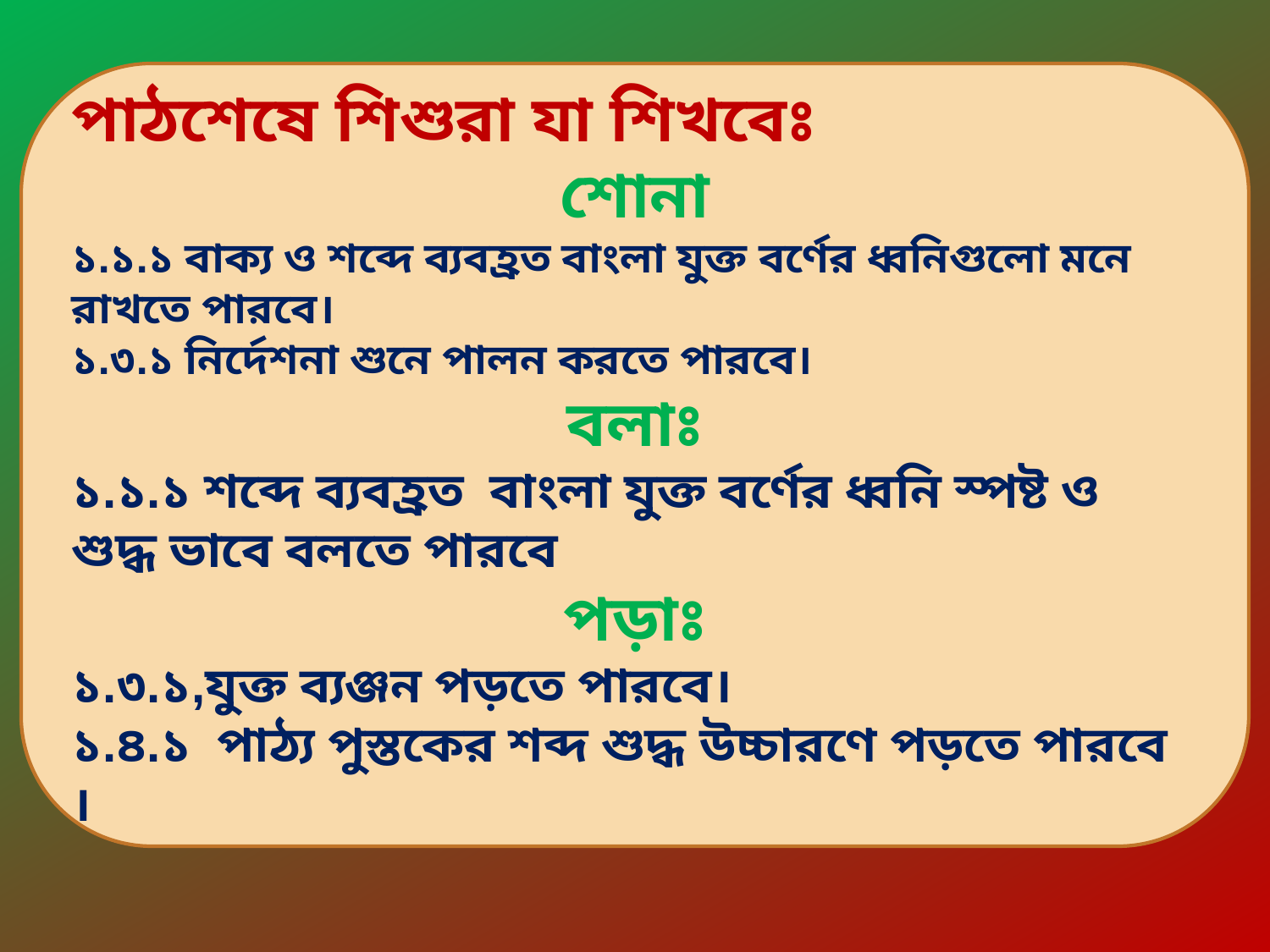

পাঠশেষে শিশুরা যা শিখবেঃ
শোনা
১.১.১ বাক্য ও শব্দে ব্যবহ্রত বাংলা যুক্ত বর্ণের ধ্বনিগুলো মনে রাখতে পারবে।
১.৩.১ নির্দেশনা শুনে পালন করতে পারবে।
বলাঃ
১.১.১ শব্দে ব্যবহ্রত  বাংলা যুক্ত বর্ণের ধ্বনি স্পষ্ট ও শুদ্ধ ভাবে বলতে পারবে
পড়াঃ
১.৩.১,যুক্ত ব্যঞ্জন পড়তে পারবে।
১.৪.১  পাঠ্য পুস্তকের শব্দ শুদ্ধ উচ্চারণে পড়তে পারবে ।